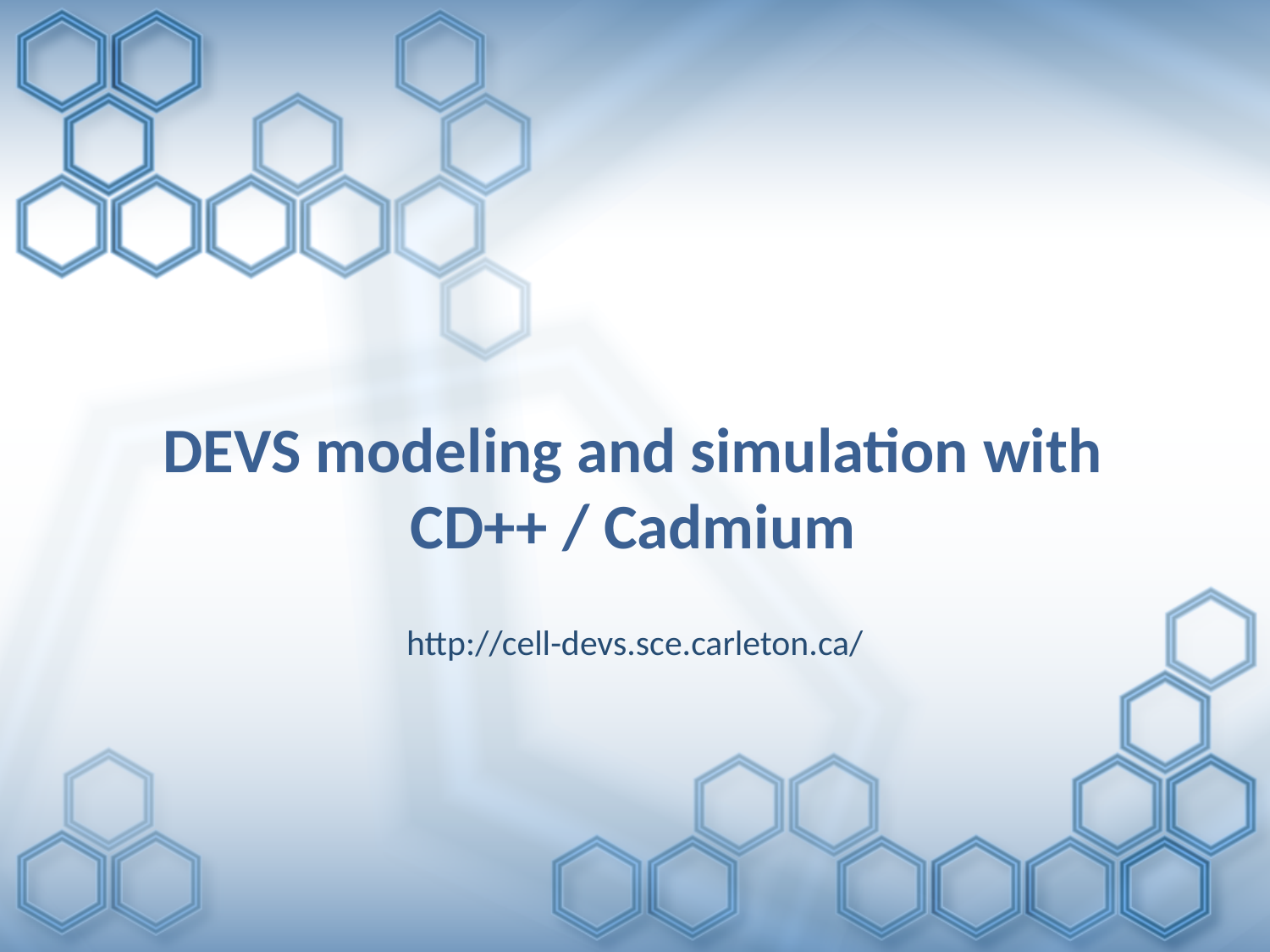

# DEVS modeling and simulation with CD++ / Cadmium
http://cell-devs.sce.carleton.ca/